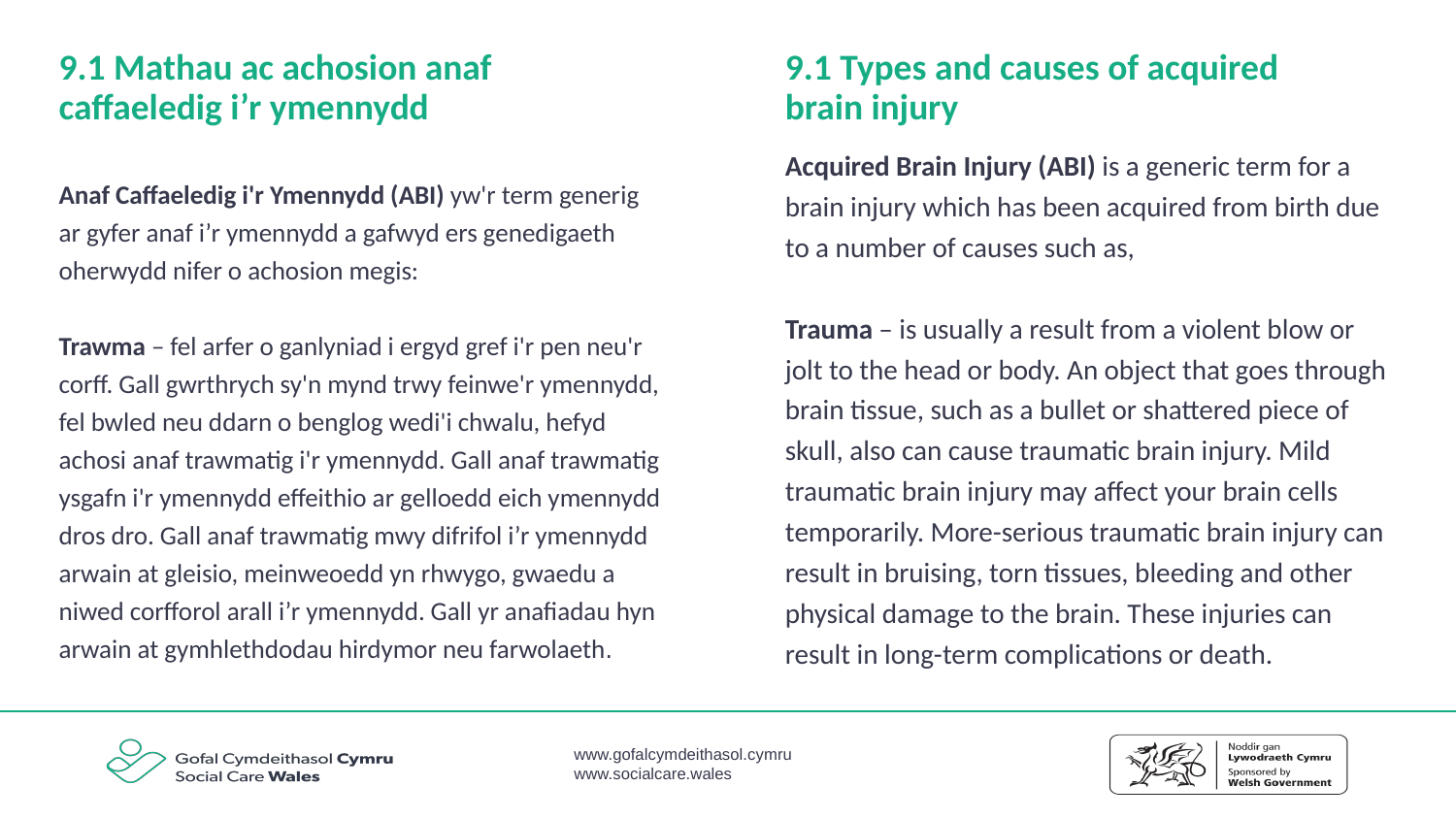

9.1 Mathau ac achosion anaf caffaeledig i’r ymennydd
9.1 Types and causes of acquired brain injury
Acquired Brain Injury (ABI) is a generic term for a brain injury which has been acquired from birth due to a number of causes such as,

Trauma – is usually a result from a violent blow or jolt to the head or body. An object that goes through brain tissue, such as a bullet or shattered piece of skull, also can cause traumatic brain injury. Mild traumatic brain injury may affect your brain cells temporarily. More-serious traumatic brain injury can result in bruising, torn tissues, bleeding and other physical damage to the brain. These injuries can result in long-term complications or death.
Anaf Caffaeledig i'r Ymennydd (ABI) yw'r term generig ar gyfer anaf i’r ymennydd a gafwyd ers genedigaeth oherwydd nifer o achosion megis:

Trawma – fel arfer o ganlyniad i ergyd gref i'r pen neu'r corff. Gall gwrthrych sy'n mynd trwy feinwe'r ymennydd, fel bwled neu ddarn o benglog wedi'i chwalu, hefyd achosi anaf trawmatig i'r ymennydd. Gall anaf trawmatig ysgafn i'r ymennydd effeithio ar gelloedd eich ymennydd dros dro. Gall anaf trawmatig mwy difrifol i’r ymennydd arwain at gleisio, meinweoedd yn rhwygo, gwaedu a niwed corfforol arall i’r ymennydd. Gall yr anafiadau hyn arwain at gymhlethdodau hirdymor neu farwolaeth.